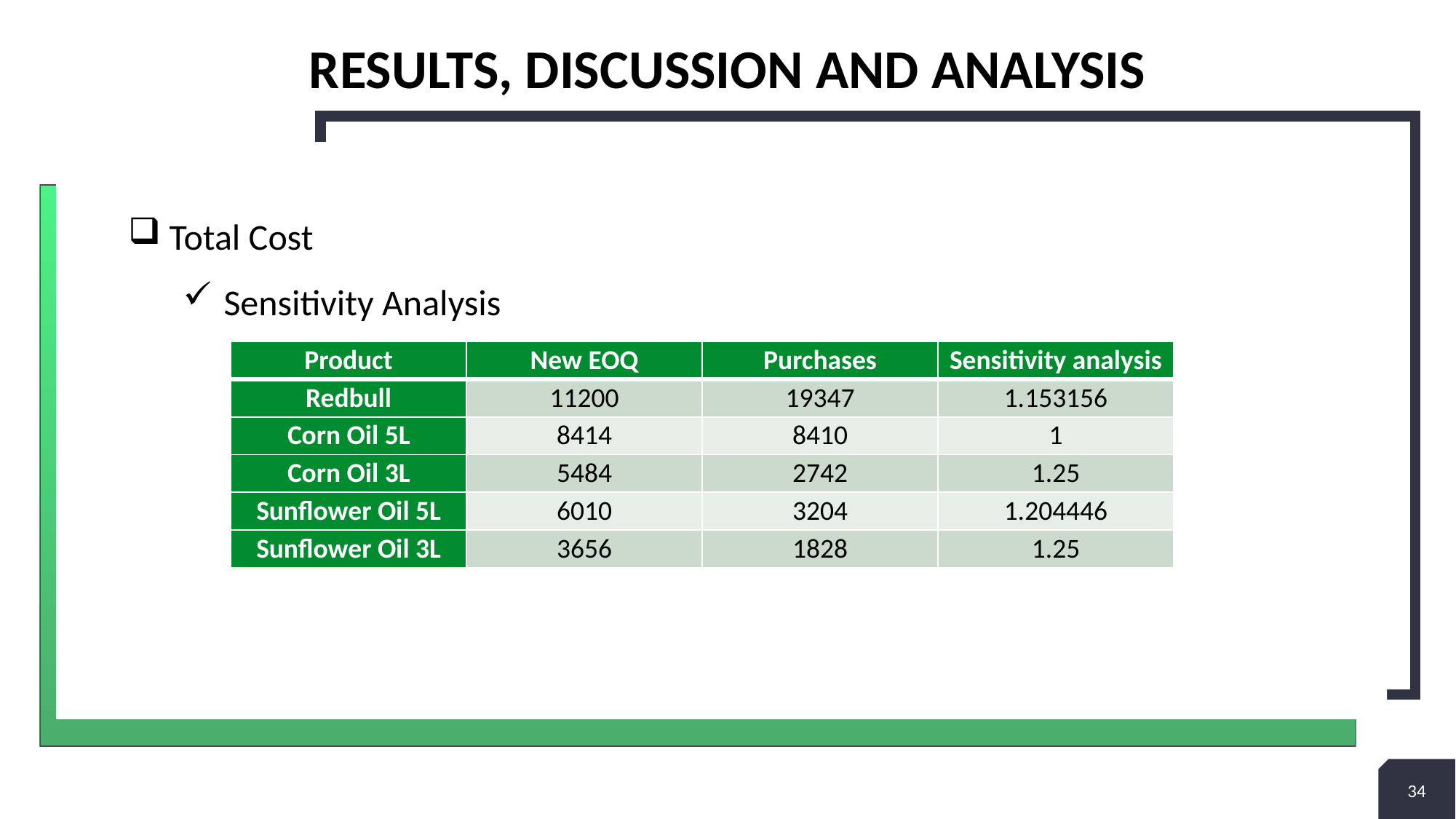

# Results, discussion and analysis
Total Cost
Sensitivity Analysis

| Product | New EOQ | Purchases | Sensitivity analysis |
| --- | --- | --- | --- |
| Redbull | 11200 | 19347 | 1.153156 |
| Corn Oil 5L | 8414 | 8410 | 1 |
| Corn Oil 3L | 5484 | 2742 | 1.25 |
| Sunflower Oil 5L | 6010 | 3204 | 1.204446 |
| Sunflower Oil 3L | 3656 | 1828 | 1.25 |
34